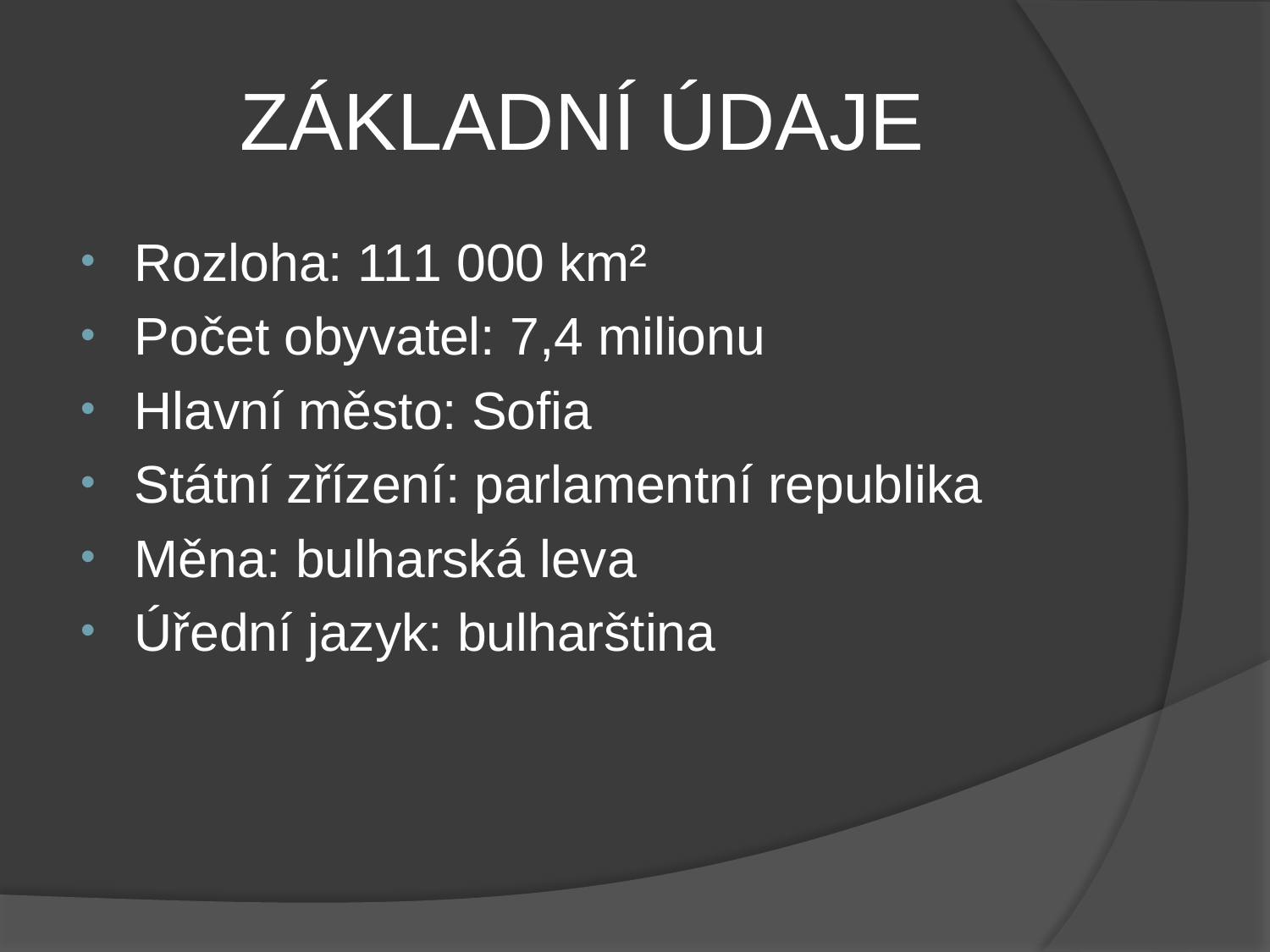

# ZÁKLADNÍ ÚDAJE
Rozloha: 111 000 km²
Počet obyvatel: 7,4 milionu
Hlavní město: Sofia
Státní zřízení: parlamentní republika
Měna: bulharská leva
Úřední jazyk: bulharština